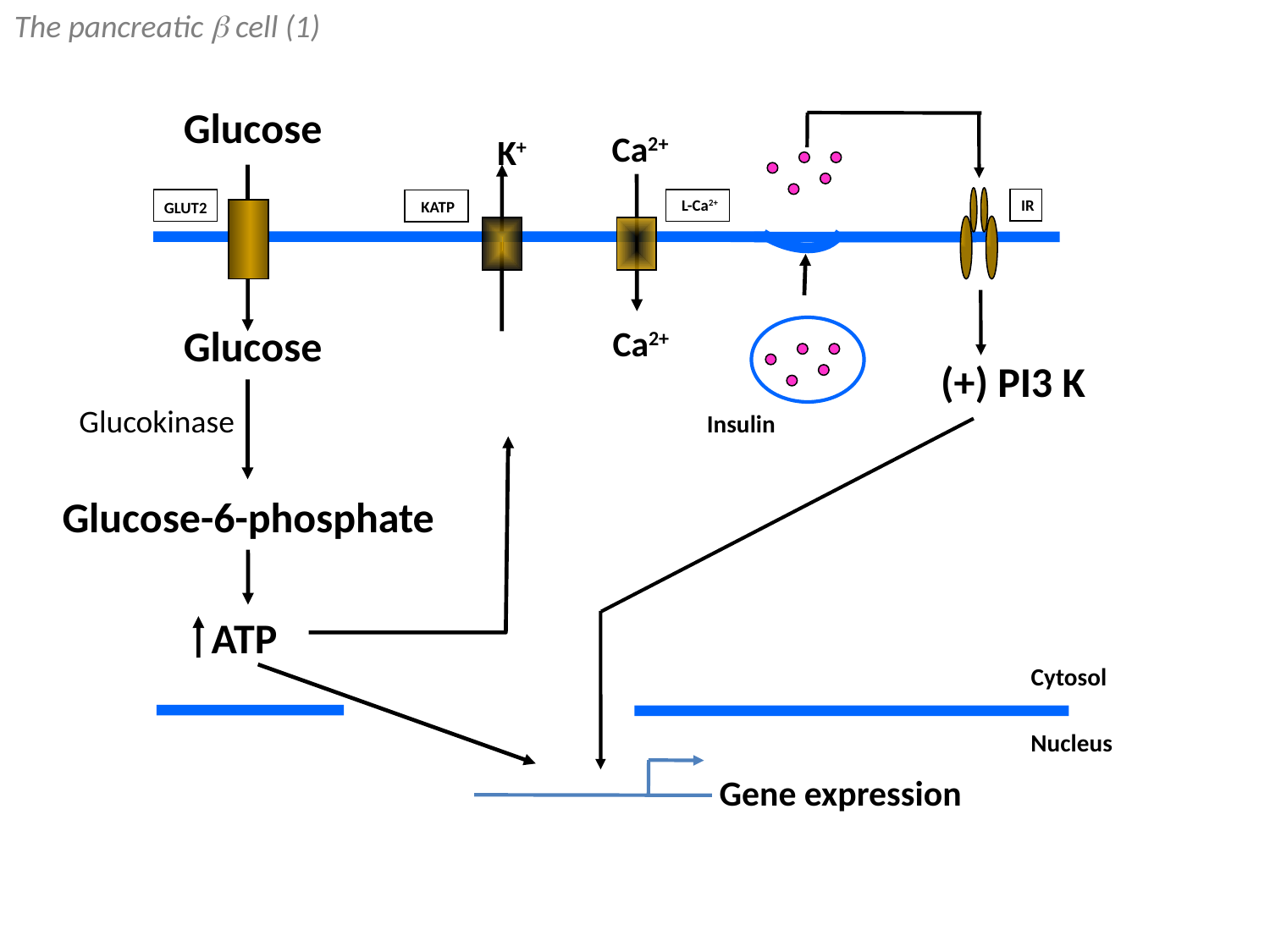

The pancreatic β cell (1)
Glucose

(+) PI3 K

Ca2+
K+

Glucose

Ca2+

L-Ca2+
IR

KATP
GLUT2

Glucokinase
Glucose-6-phosphate
Insulin

ATP

Cytosol

Nucleus

Gene expression